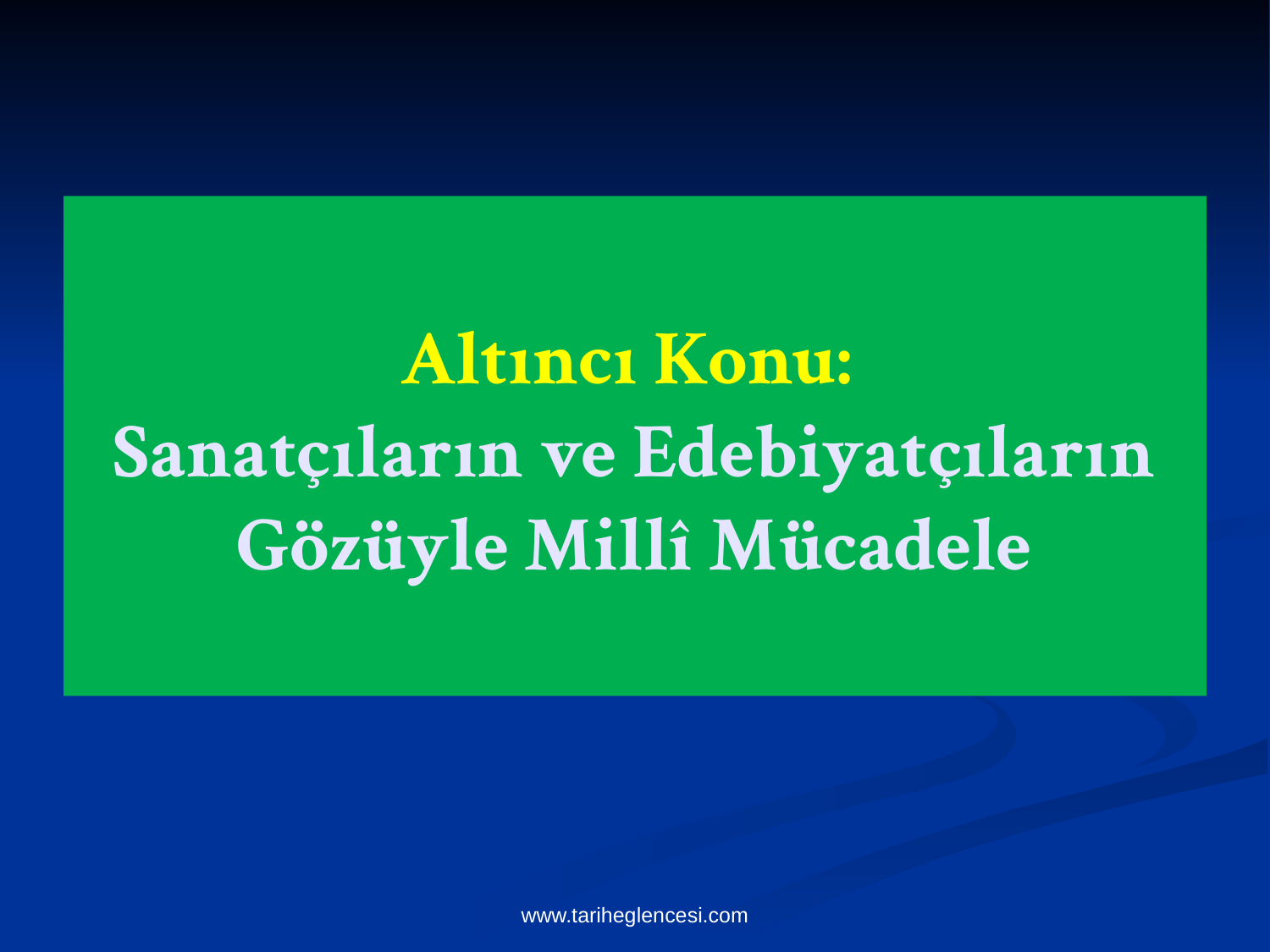

# Altıncı Konu: Sanatçıların ve Edebiyatçıların Gözüyle Millî Mücadele
www.tariheglencesi.com